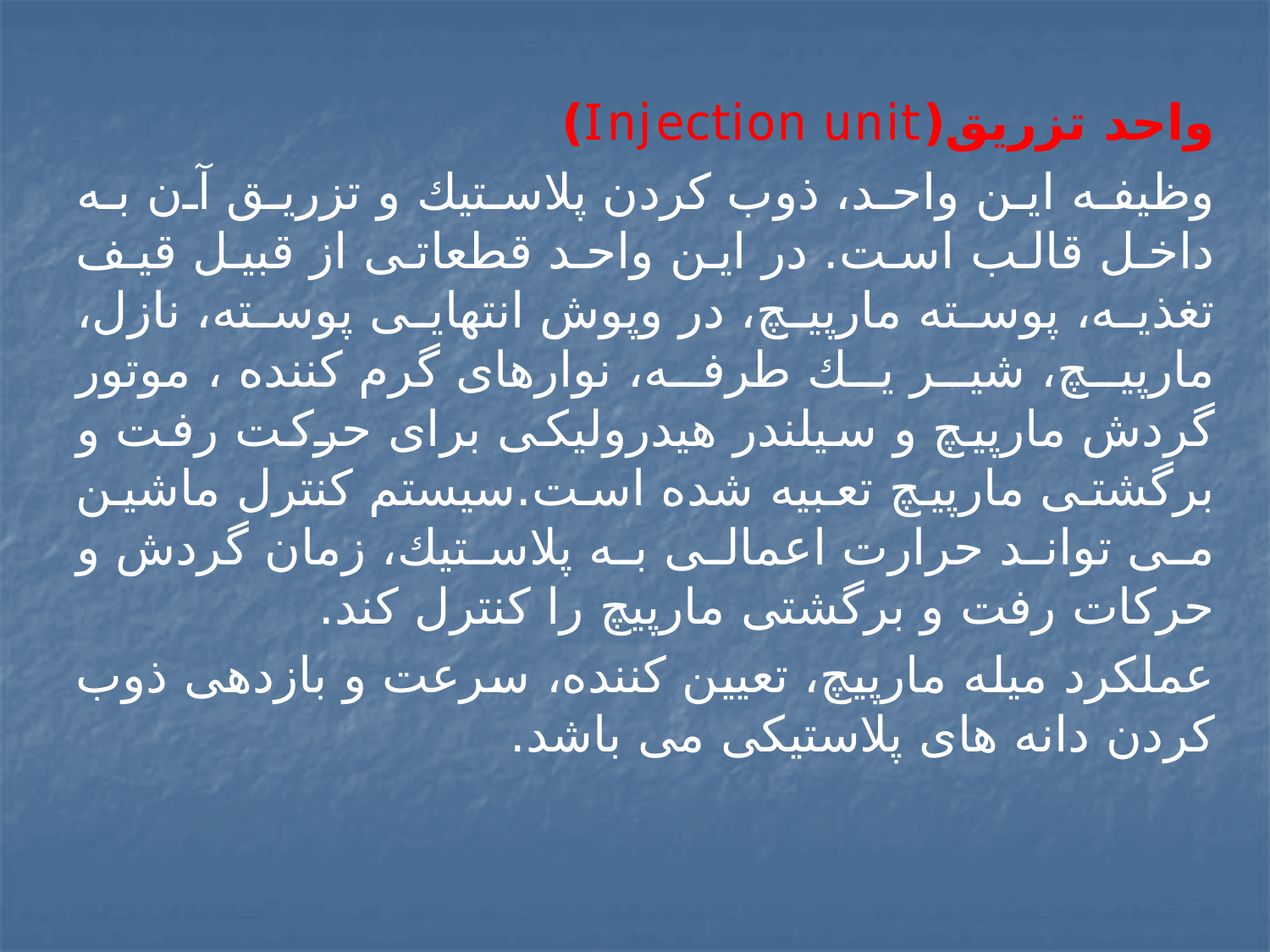

واحد تزريق(Injection unit)
وظيفه اين واحد، ذوب كردن پلاستيك و تزريق آن به داخل قالب است. در اين واحد قطعاتی از قبيل قيف تغذيه، پوسته مارپيچ، در وپوش انتهايی پوسته، نازل، مارپيچ، شير يك طرفه، نوارهای گرم كننده ، موتور گردش مارپيچ و سيلندر هيدروليكی برای حركت رفت و برگشتی مارپيچ تعبيه شده است.سيستم كنترل ماشين می تواند حرارت اعمالی به پلاستيك، زمان گردش و حركات رفت و برگشتی مارپيچ را كنترل كند.
عملكرد ميله مارپيچ، تعيين كننده، سرعت و بازدهی ذوب كردن دانه های پلاستيكی می باشد.